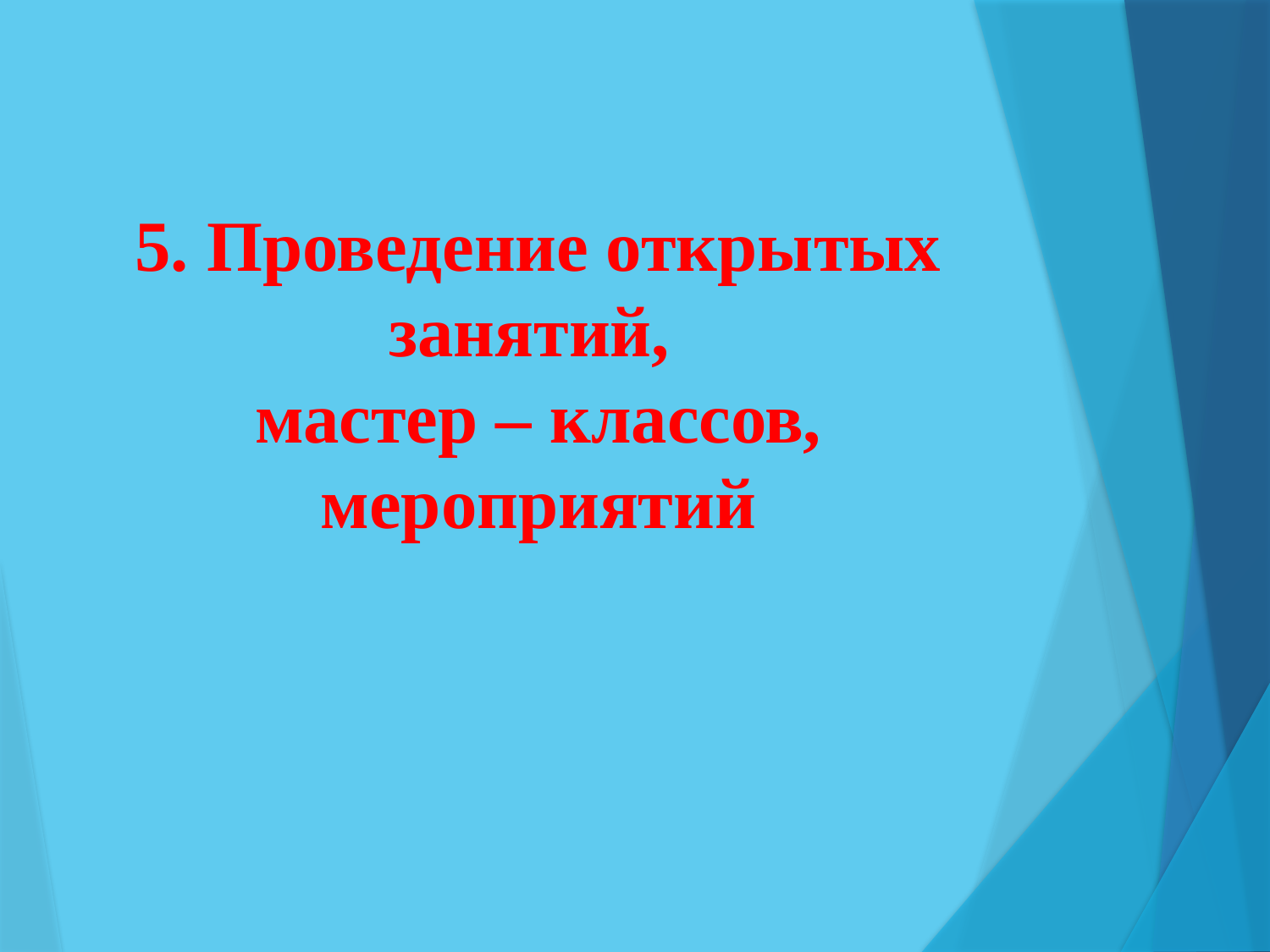

# 5. Проведение открытых занятий, мастер – классов, мероприятий